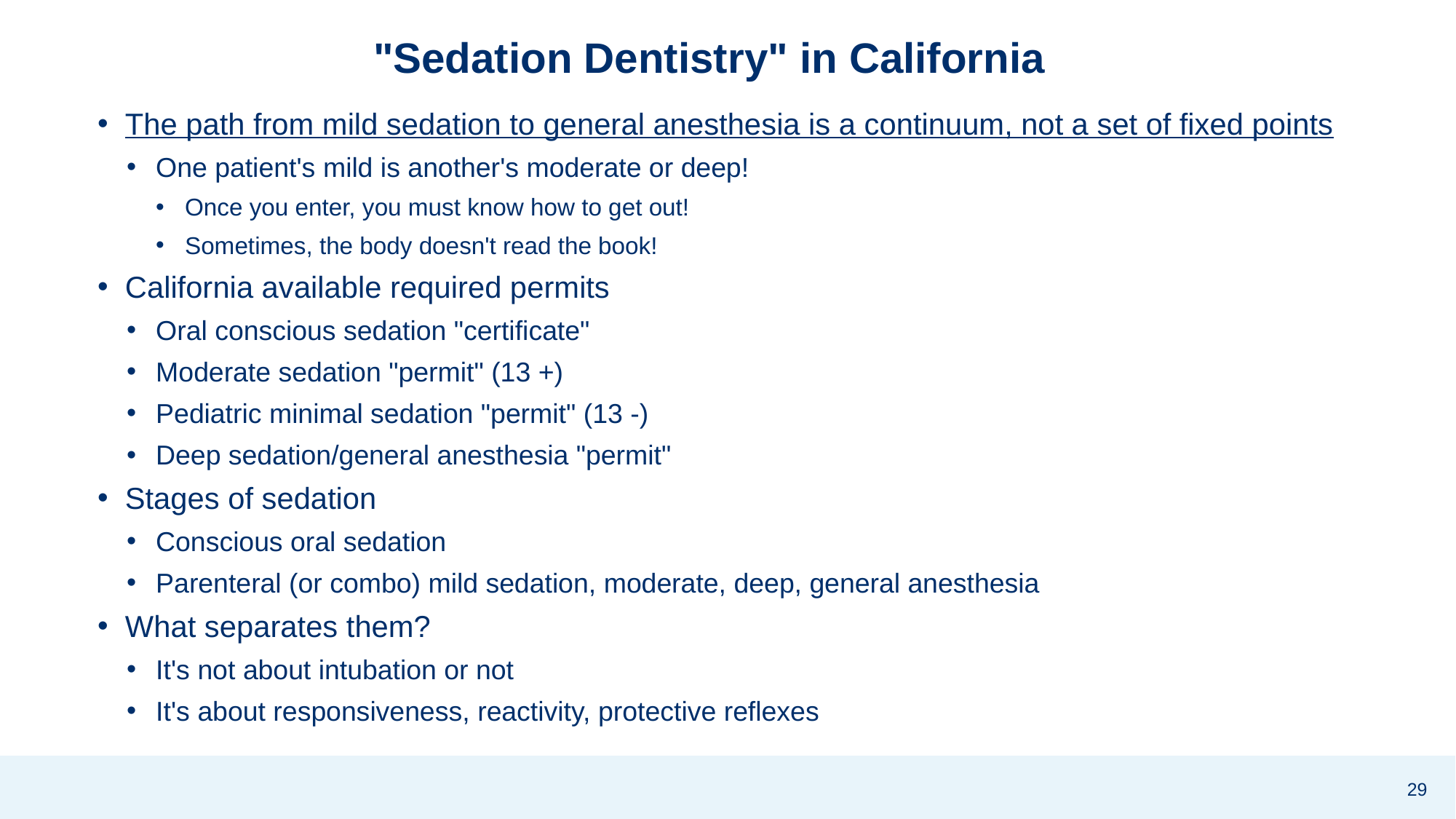

# "Sedation Dentistry" in California
The path from mild sedation to general anesthesia is a continuum, not a set of fixed points
One patient's mild is another's moderate or deep!
Once you enter, you must know how to get out!
Sometimes, the body doesn't read the book!
California available required permits
Oral conscious sedation "certificate"
Moderate sedation "permit" (13 +)
Pediatric minimal sedation "permit" (13 -)
Deep sedation/general anesthesia "permit"
Stages of sedation
Conscious oral sedation
Parenteral (or combo) mild sedation, moderate, deep, general anesthesia
What separates them?
It's not about intubation or not
It's about responsiveness, reactivity, protective reflexes
29